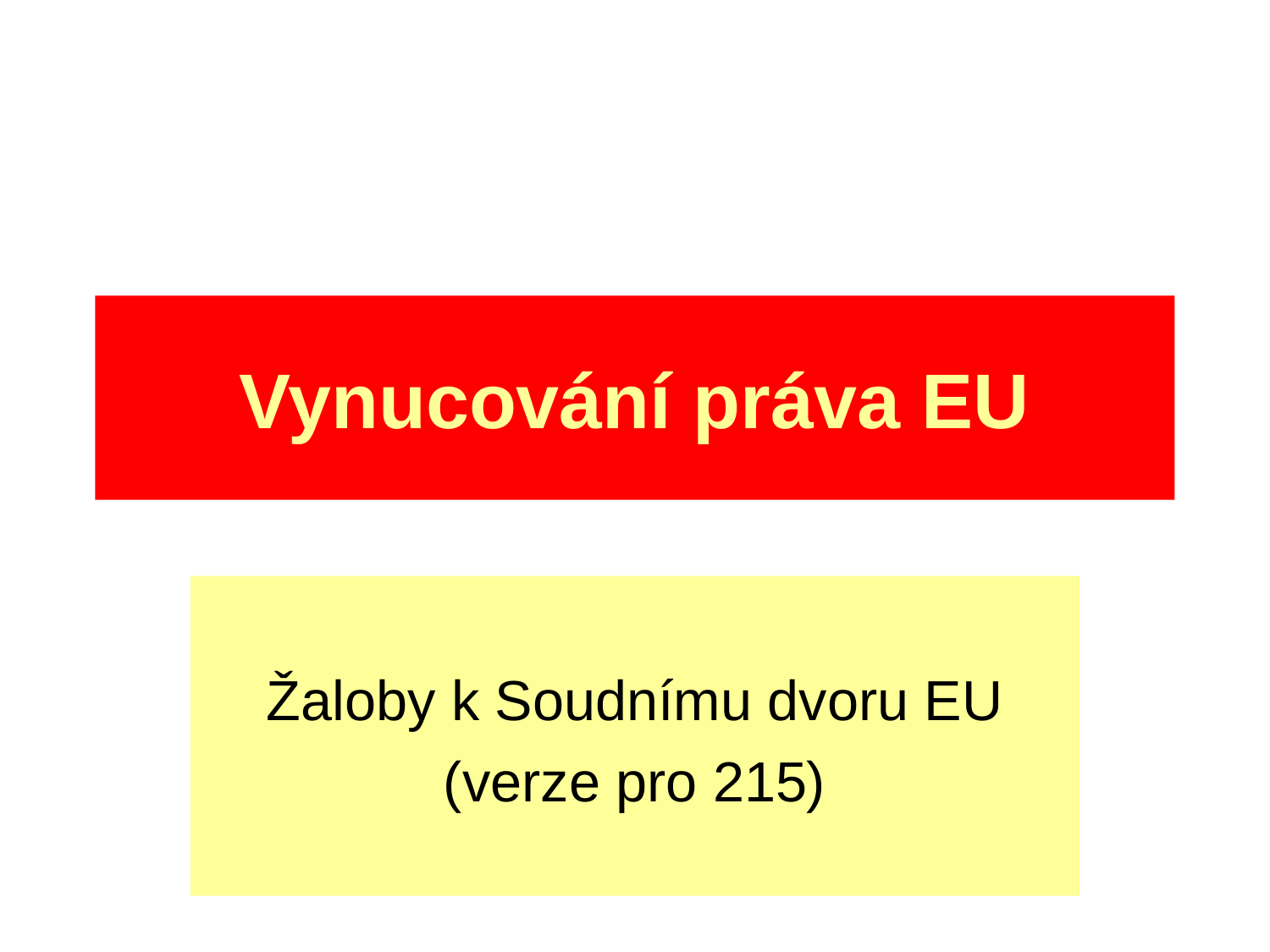

Vynucování práva EU

Žaloby k Soudnímu dvoru EU
(verze pro 215)